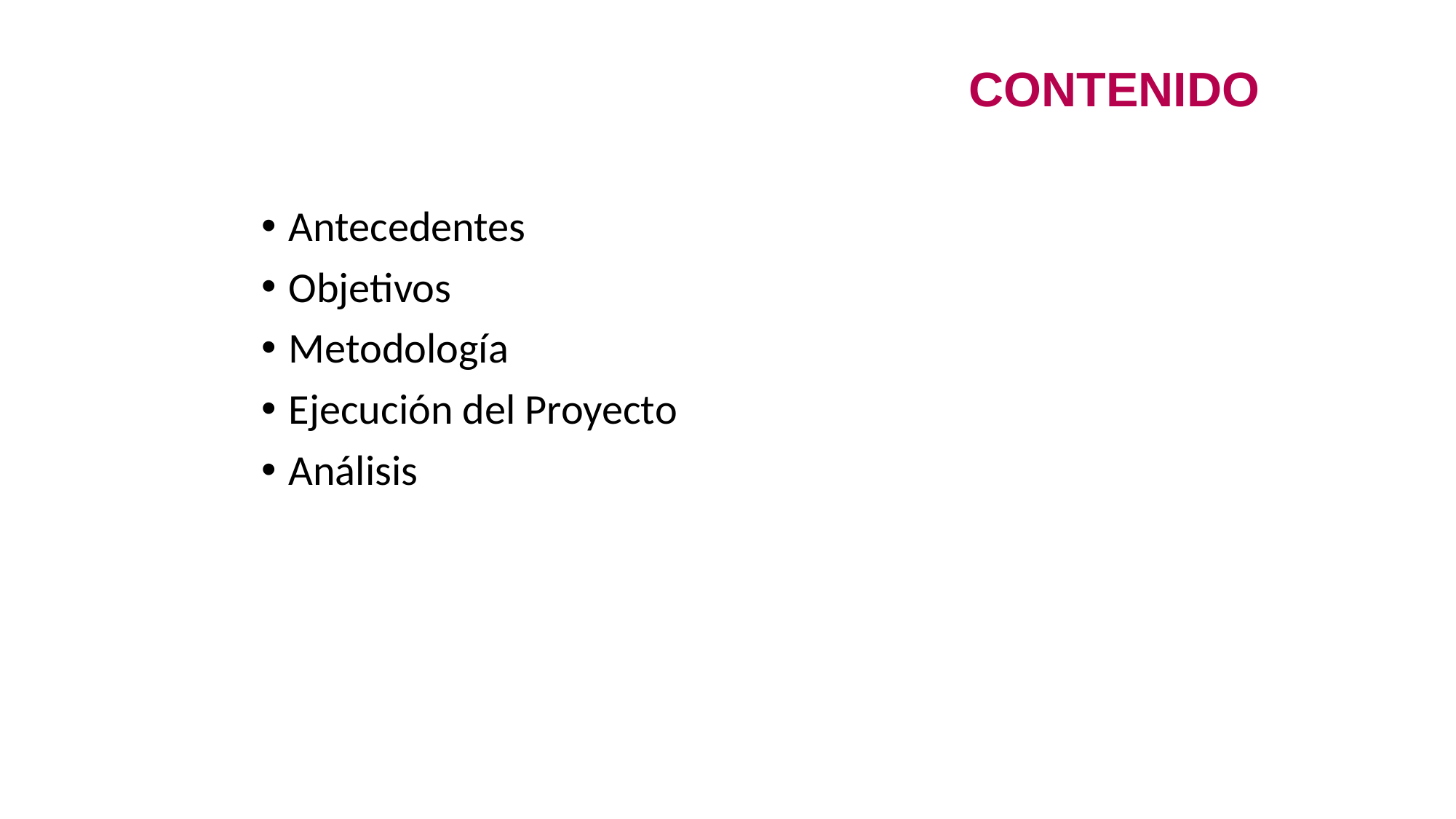

# CONTENIDO
Antecedentes
Objetivos
Metodología
Ejecución del Proyecto
Análisis